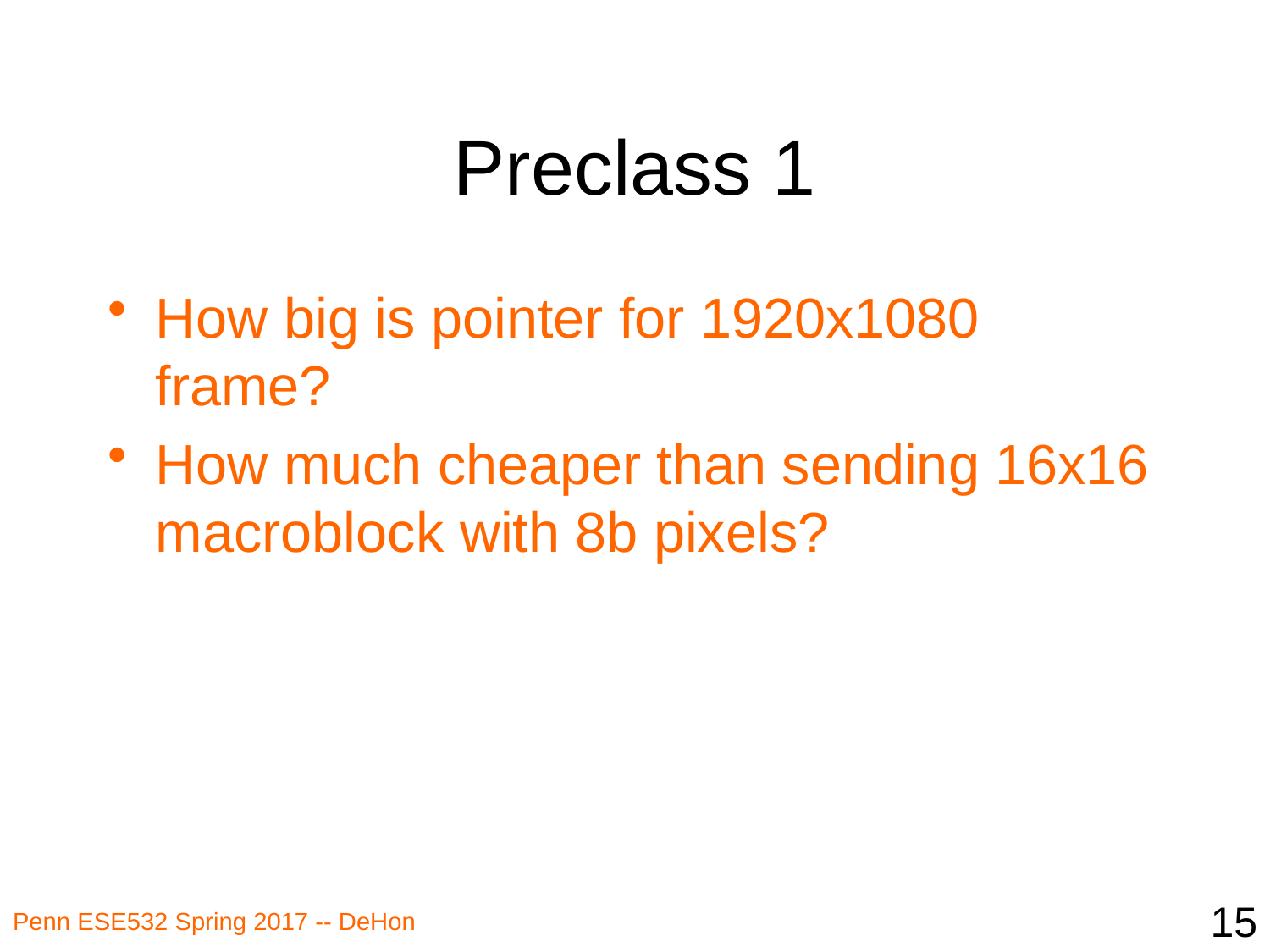

# Preclass 1
How big is pointer for 1920x1080 frame?
How much cheaper than sending 16x16 macroblock with 8b pixels?
15
Penn ESE532 Spring 2017 -- DeHon